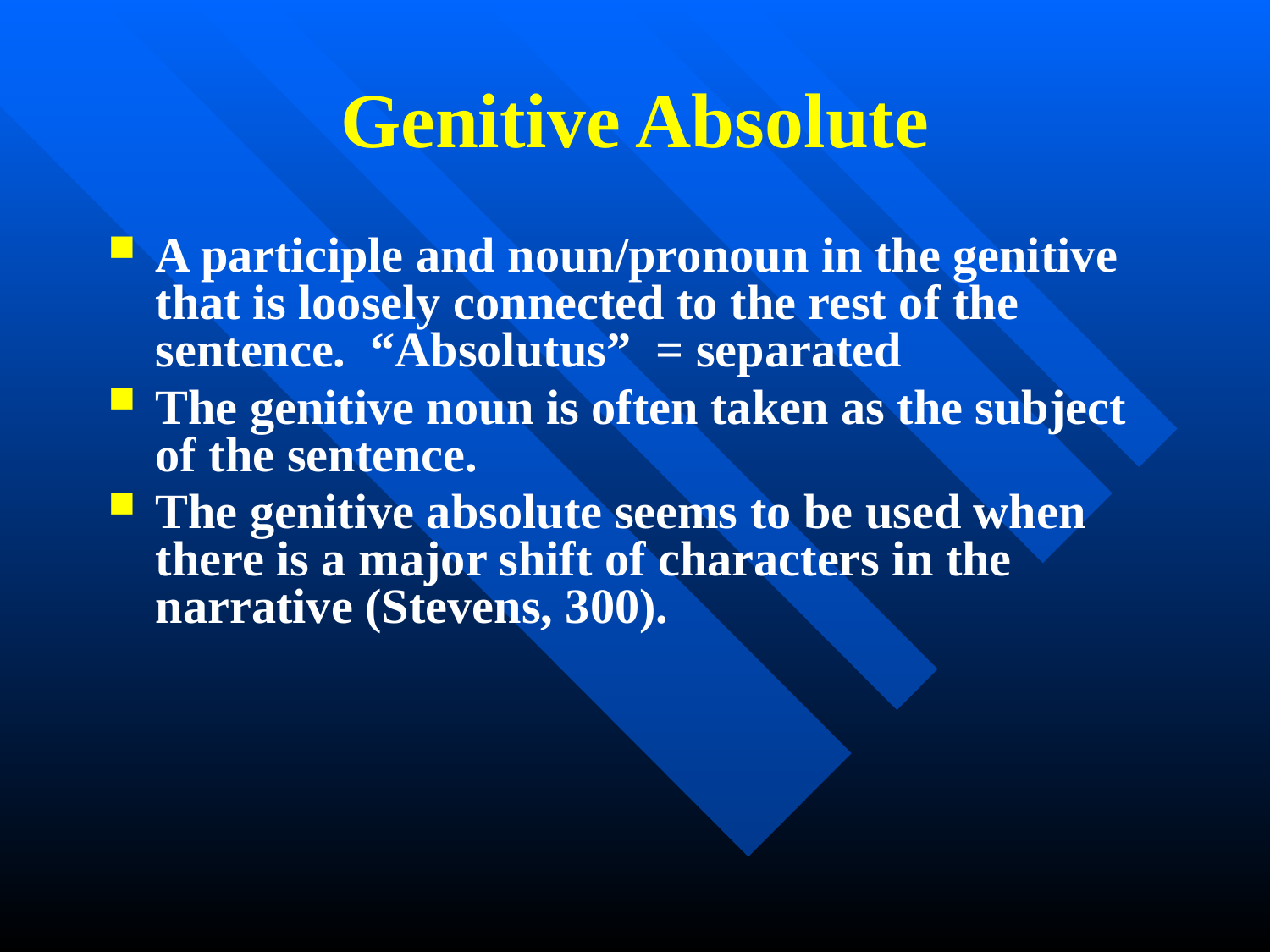

# Genitive Absolute
A participle and noun/pronoun in the genitive that is loosely connected to the rest of the sentence.  “Absolutus”  = separated
The genitive noun is often taken as the subject of the sentence.
The genitive absolute seems to be used when there is a major shift of characters in the narrative (Stevens, 300).